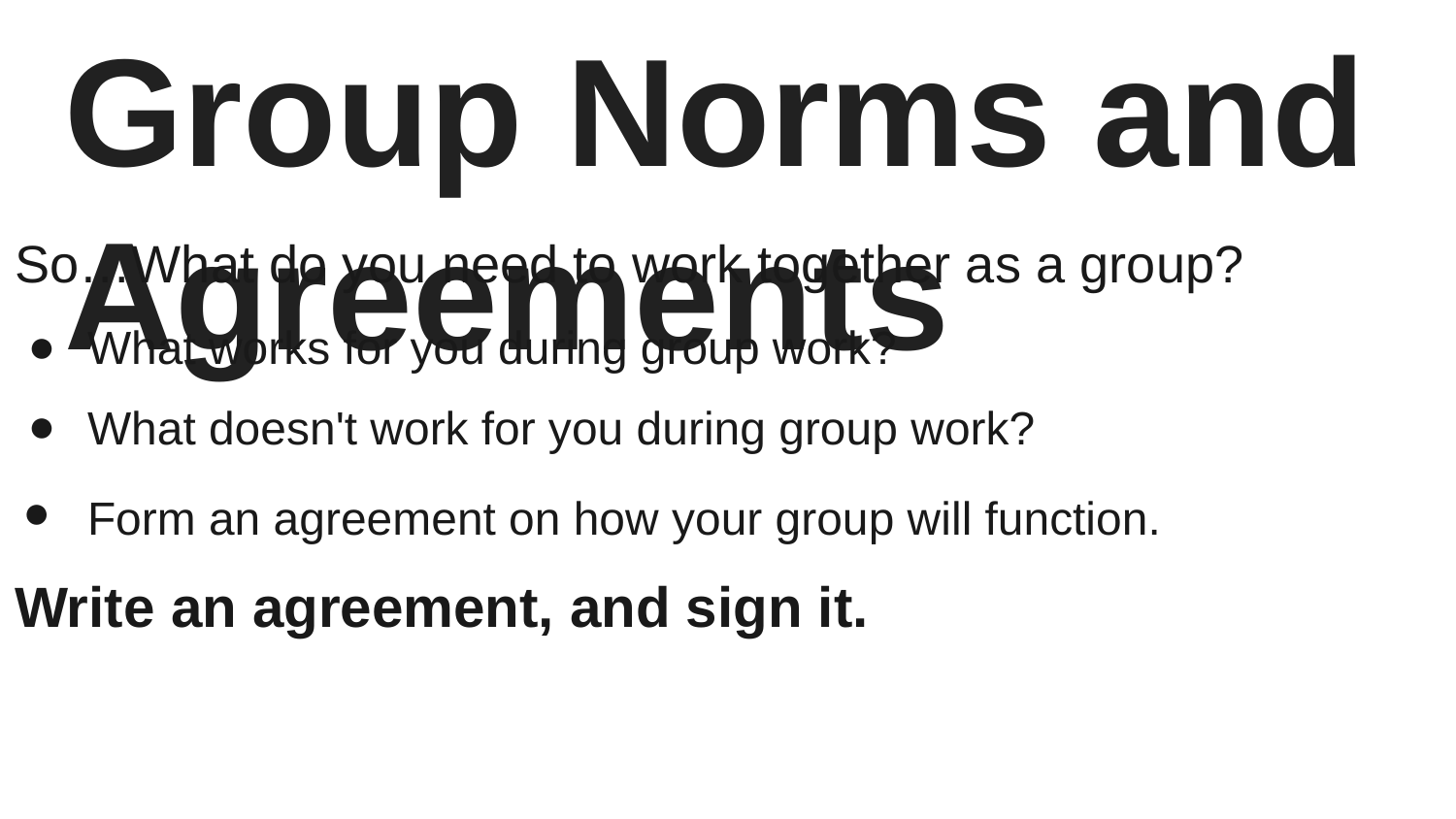

# Group Norms and Agreements
So…What do you need to work together as a group?
What works for you during group work?
What doesn't work for you during group work?
Form an agreement on how your group will function.
Write an agreement, and sign it.